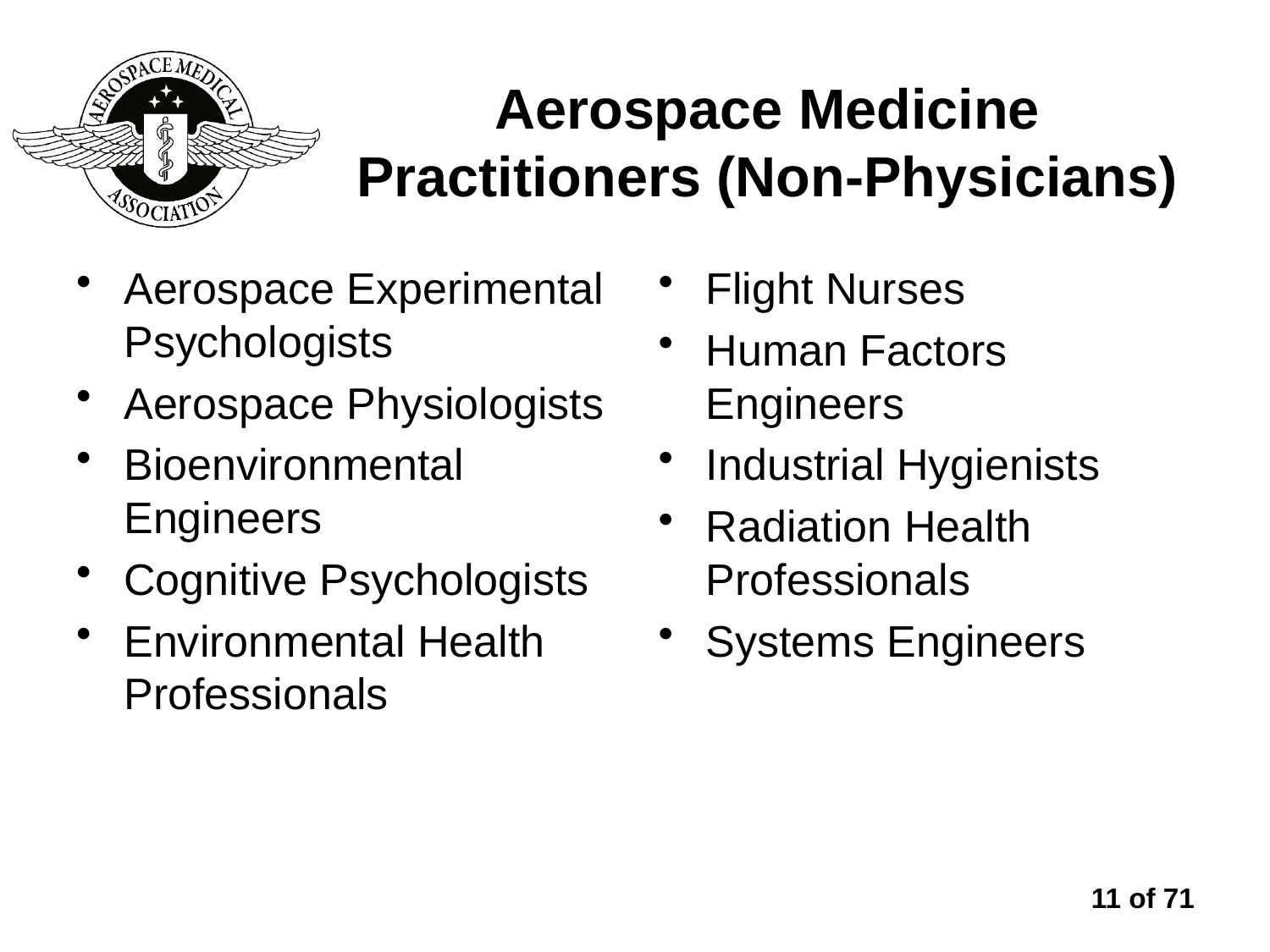

# Aerospace Medicine Practitioners (Non-Physicians)
Aerospace Experimental Psychologists
Aerospace Physiologists
Bioenvironmental Engineers
Cognitive Psychologists
Environmental Health Professionals

Flight Nurses
Human Factors Engineers
Industrial Hygienists
Radiation Health Professionals
Systems Engineers

11 of 71